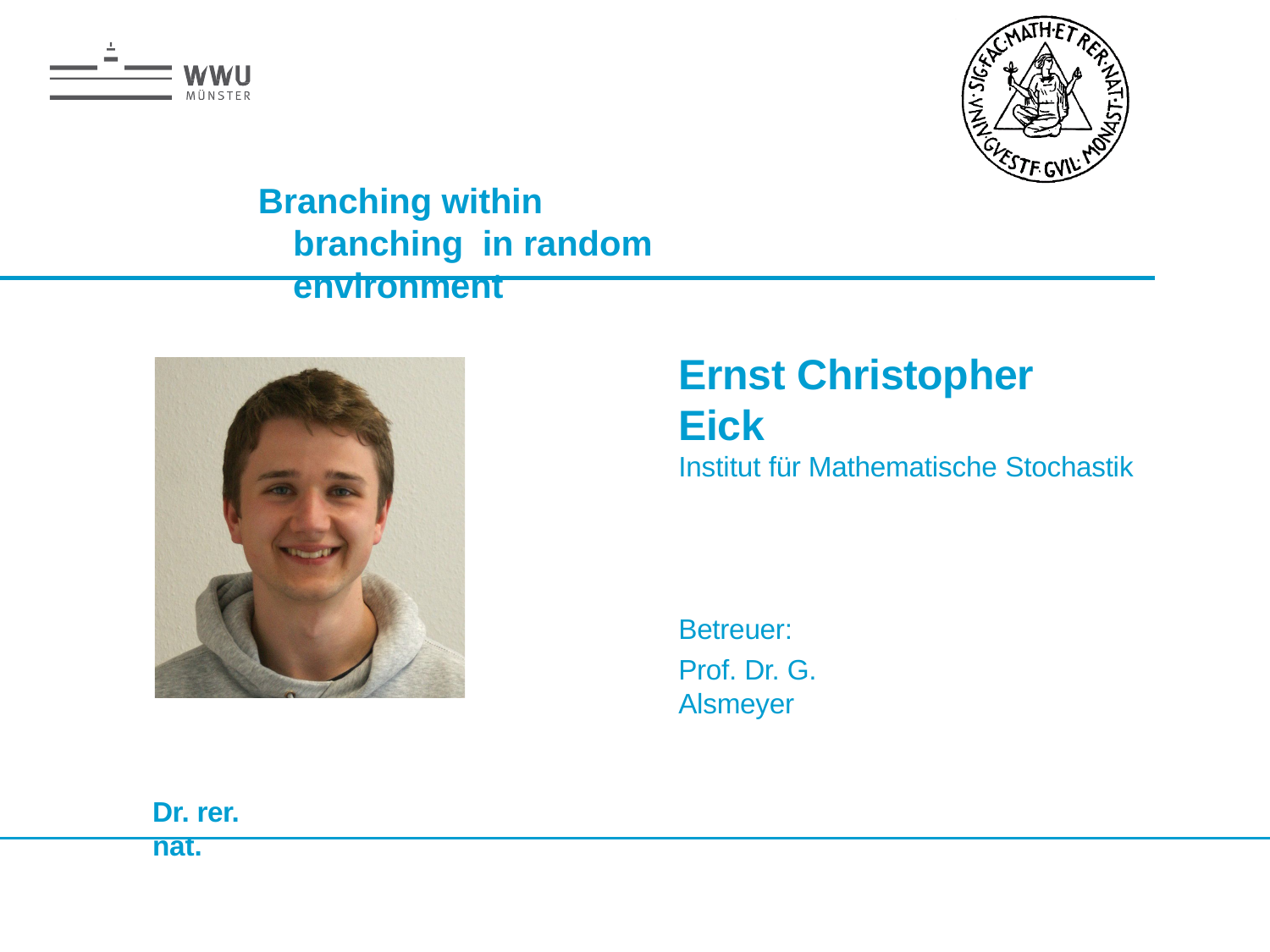

# Branching within branching  in random environment

Ernst Christopher Eick

Institut für Mathematische Stochastik
Betreuer:
Prof. Dr. G. Alsmeyer
Dr. rer. nat.